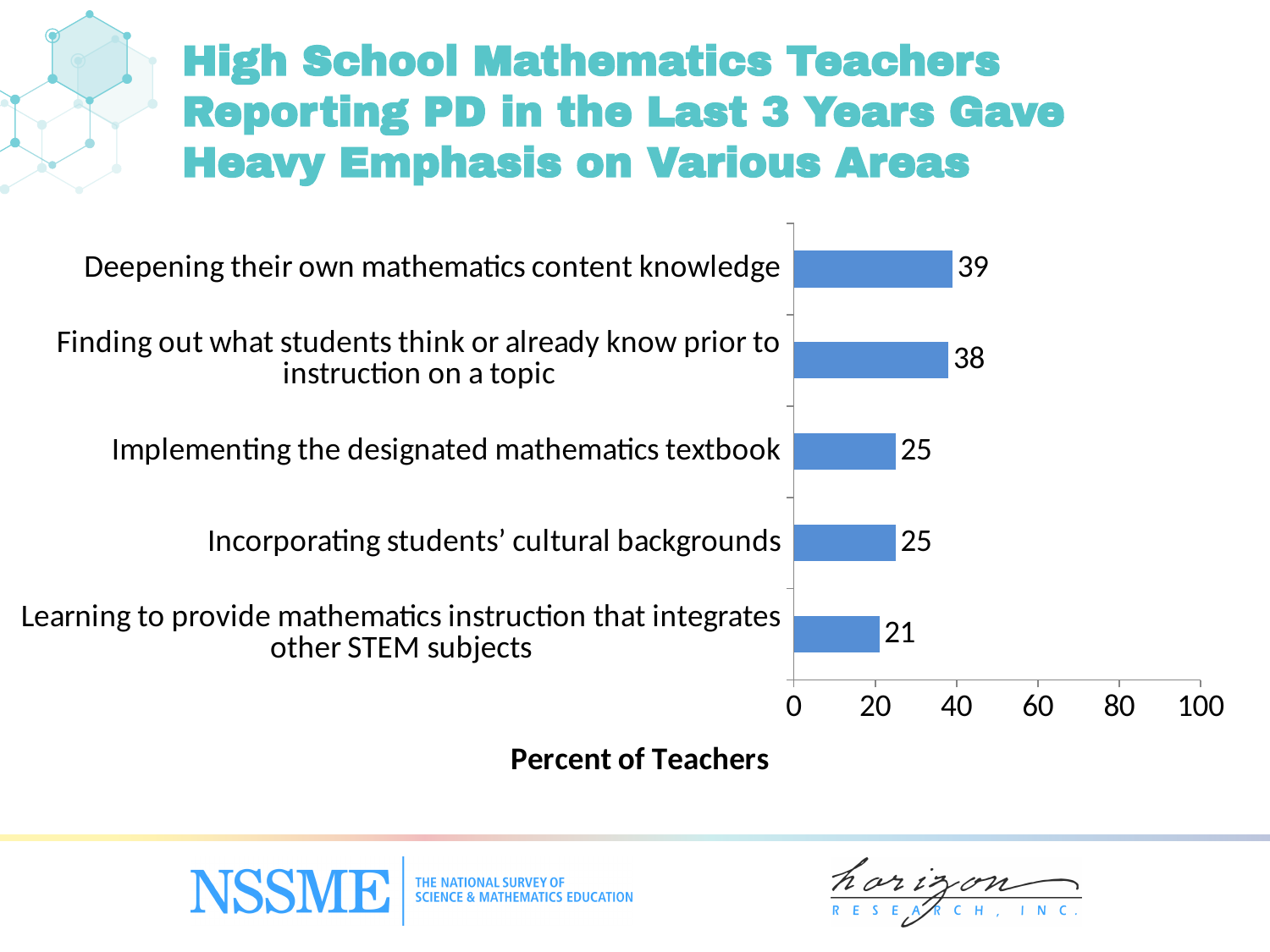

# High School Mathematics Teachers Reporting PD in the Last 3 Years Gave Heavy Emphasis on Various Areas

### Chart

| Category | Percent of Teachers |
|---|---|
| Learning to provide mathematics instruction that integrates other STEM subjects | 21.0 |
| Incorporating students’ cultural backgrounds | 25.0 |
| Implementing the designated mathematics textbook | 25.0 |
| Finding out what students think or already know prior to instruction on a topic | 38.0 |
| Deepening their own mathematics content knowledge | 39.0 |